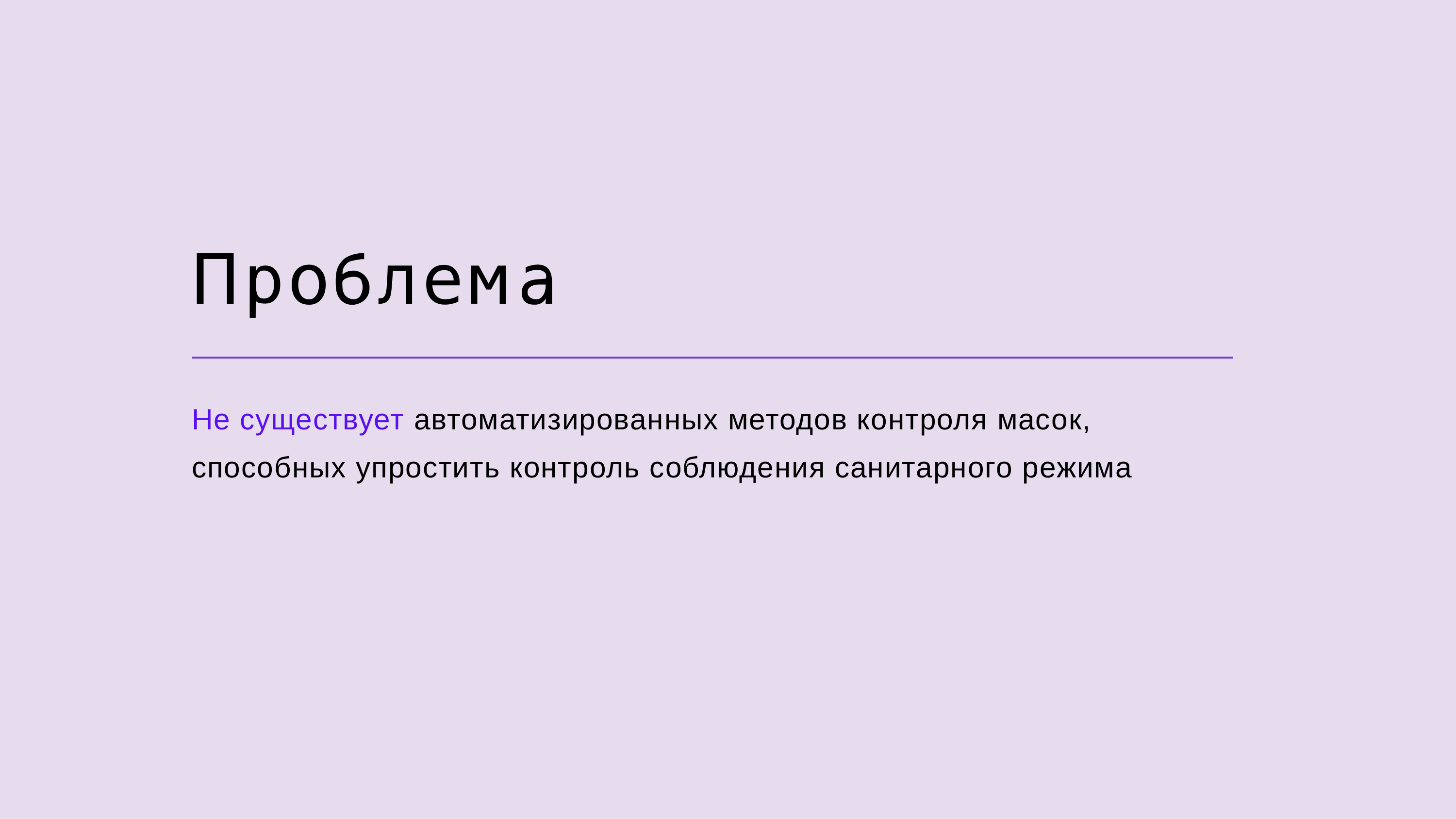

# Проблема

Не существует автоматизированных методов контроля масок, способных упростить контроль соблюдения санитарного режима